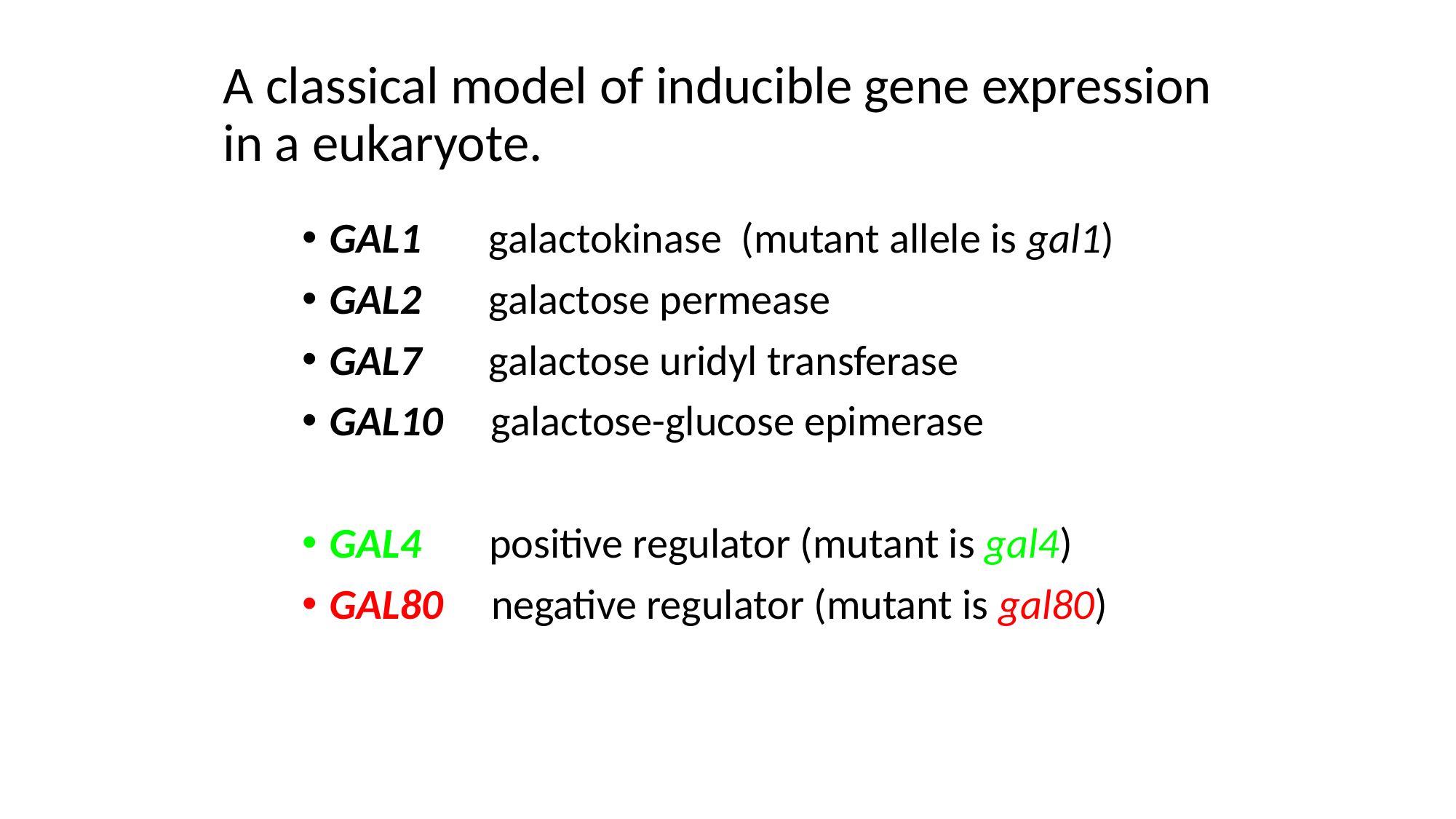

# A classical model of inducible gene expression in a eukaryote.
GAL1       galactokinase  (mutant allele is gal1)
GAL2       galactose permease
GAL7       galactose uridyl transferase
GAL10     galactose-glucose epimerase

GAL4       positive regulator (mutant is gal4)
GAL80     negative regulator (mutant is gal80)